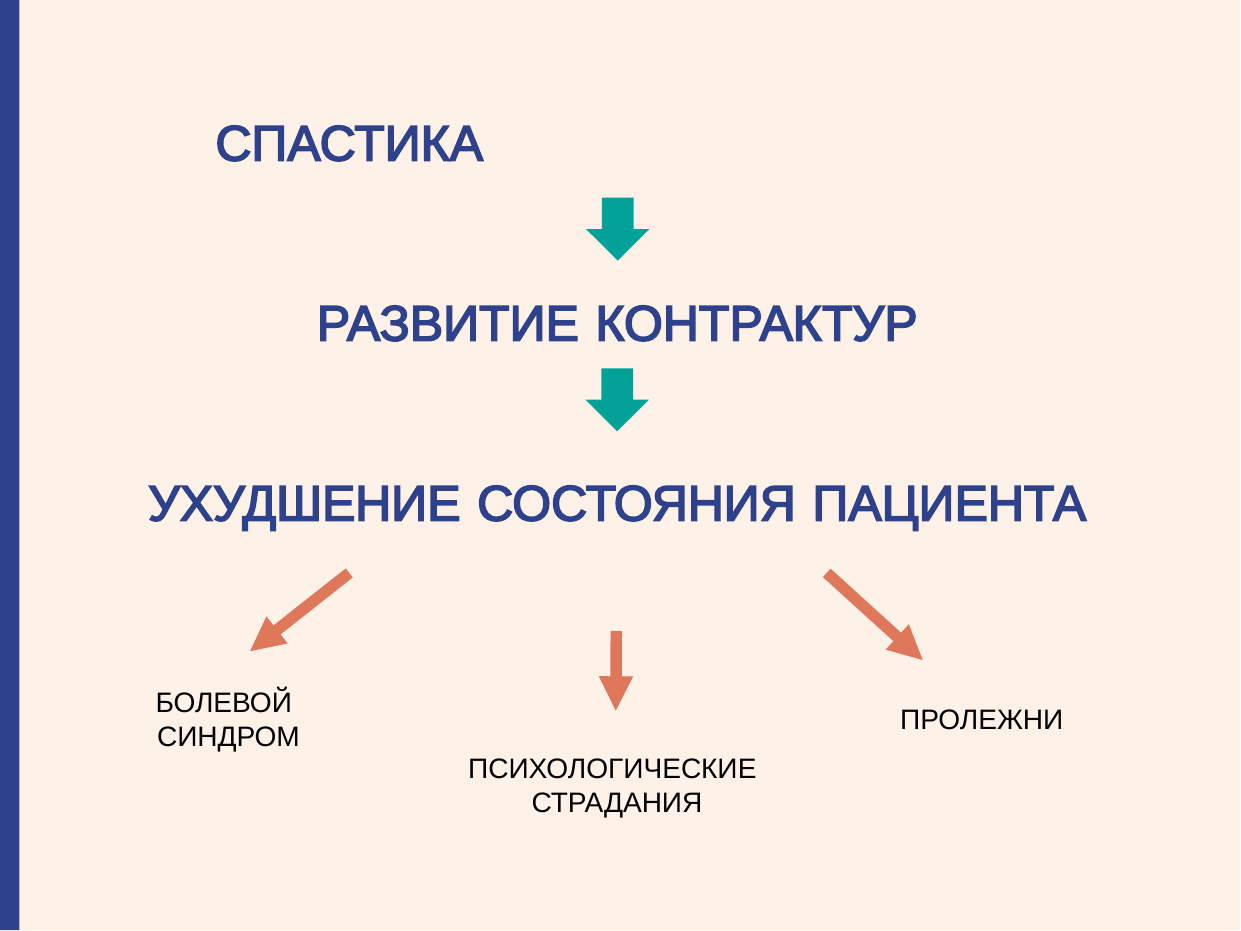

СПАСТИКА

РАЗВИТИЕ КОНТРАКТУР

УХУДШЕНИЕ СОСТОЯНИЯ ПАЦИЕНТА

БОЛЕВОЙ
СИНДРОМ
ПРОЛЕЖНИ
ПСИХОЛОГИЧЕСКИЕ
СТРАДАНИЯ